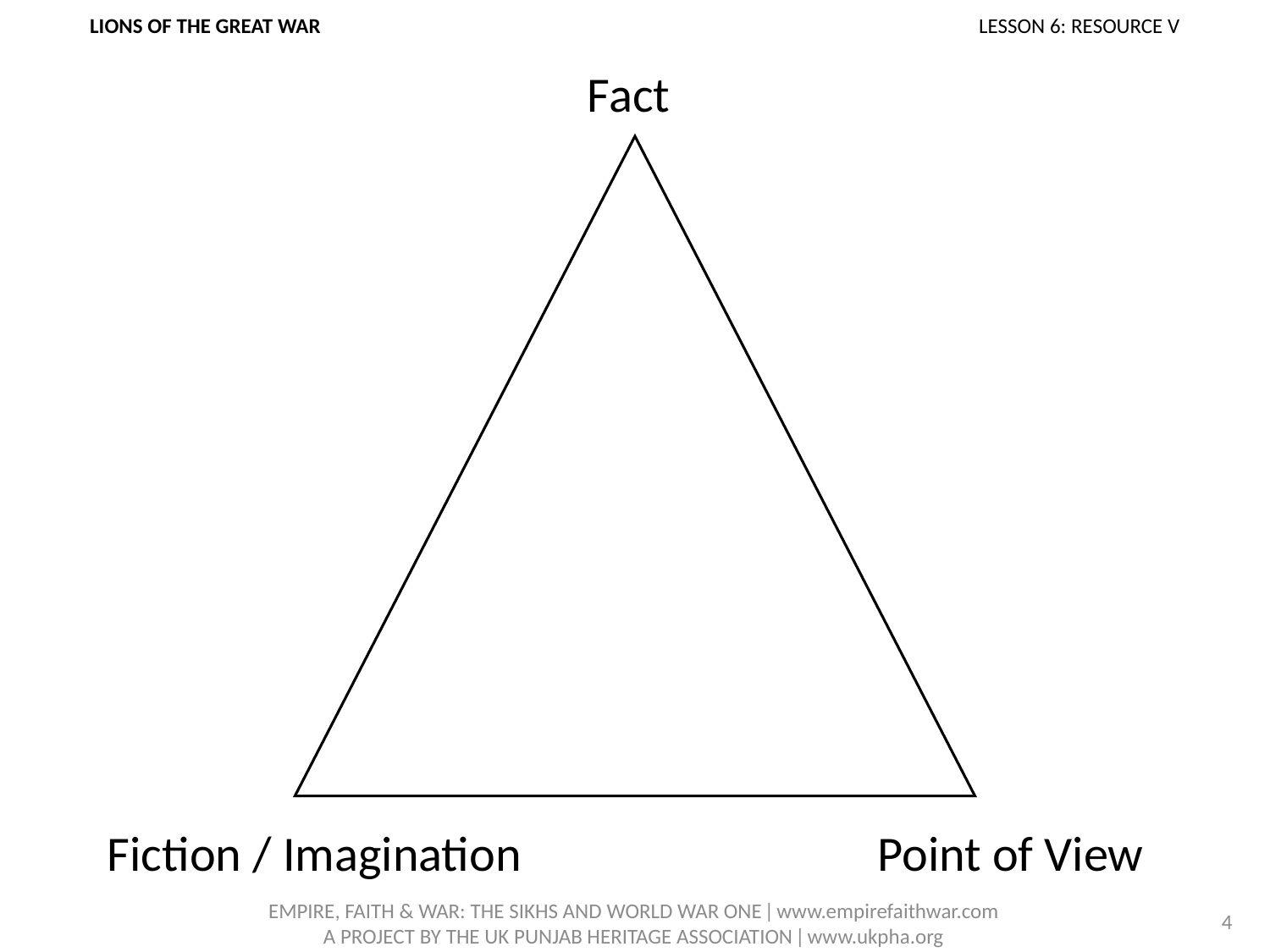

LIONS OF THE GREAT WAR						LESSON 6: RESOURCE V
Fact

Fiction / Imagination
Point of View
4
EMPIRE, FAITH & WAR: THE SIKHS AND WORLD WAR ONE ǀ www.empirefaithwar.com
A PROJECT BY THE UK PUNJAB HERITAGE ASSOCIATION ǀ www.ukpha.org